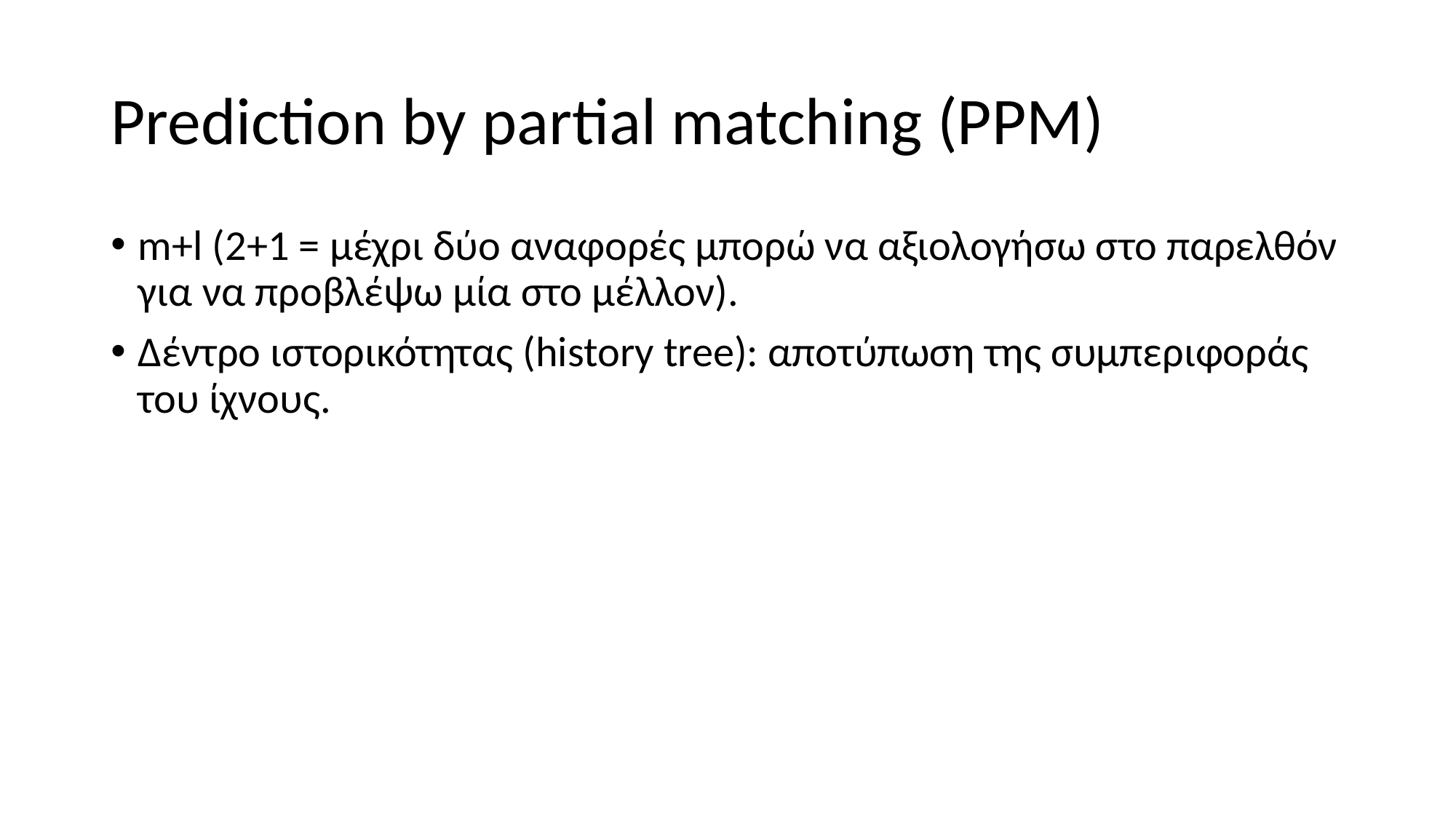

# Prediction by partial matching (PPM)
m+l (2+1 = μέχρι δύο αναφορές μπορώ να αξιολογήσω στο παρελθόν για να προβλέψω μία στο μέλλον).
Δέντρο ιστορικότητας (history tree): αποτύπωση της συμπεριφοράς του ίχνους.